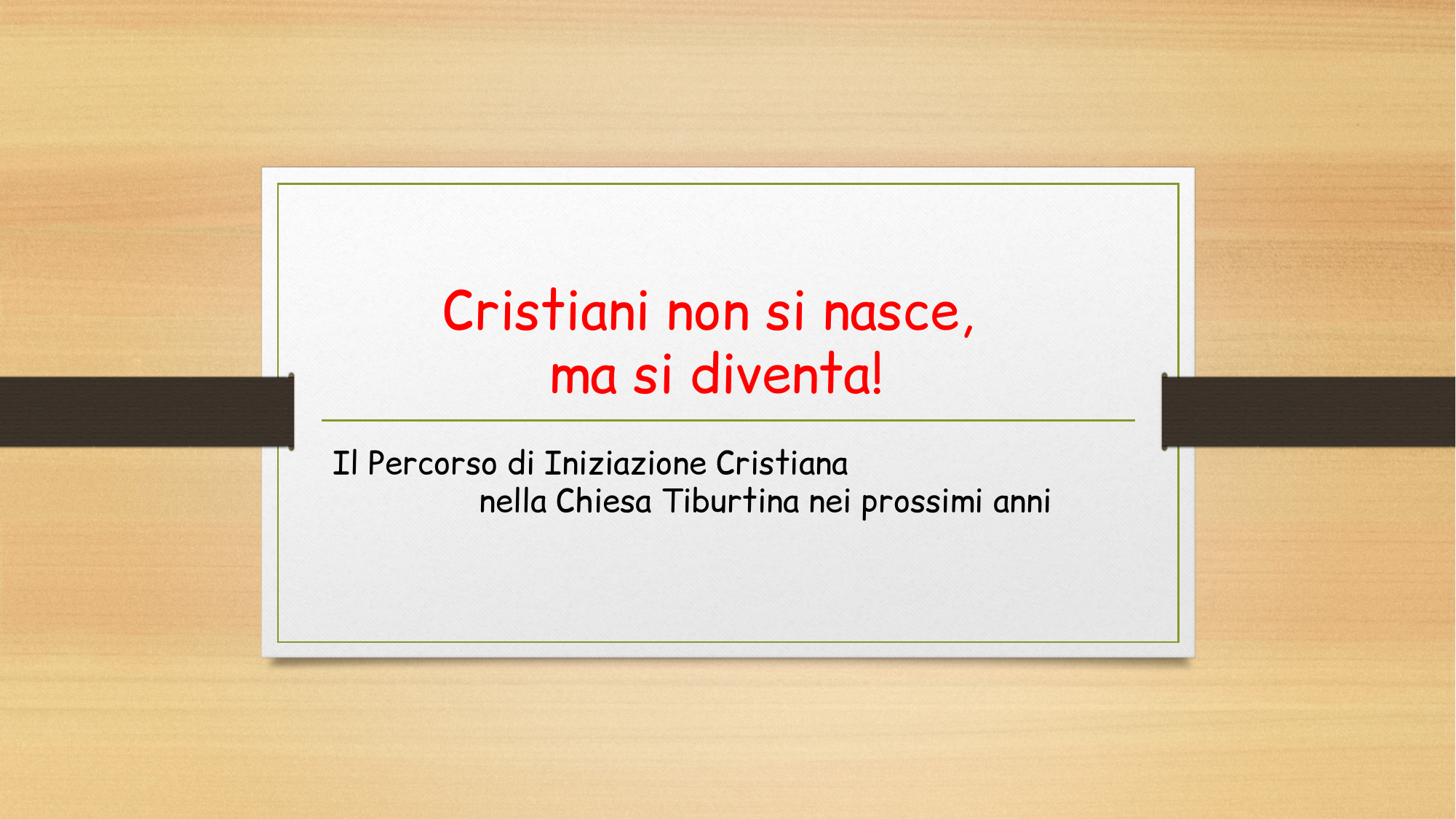

# Cristiani non si nasce, ma si diventa!
Il Percorso di Iniziazione Cristiana                                      nella Chiesa Tiburtina nei prossimi anni